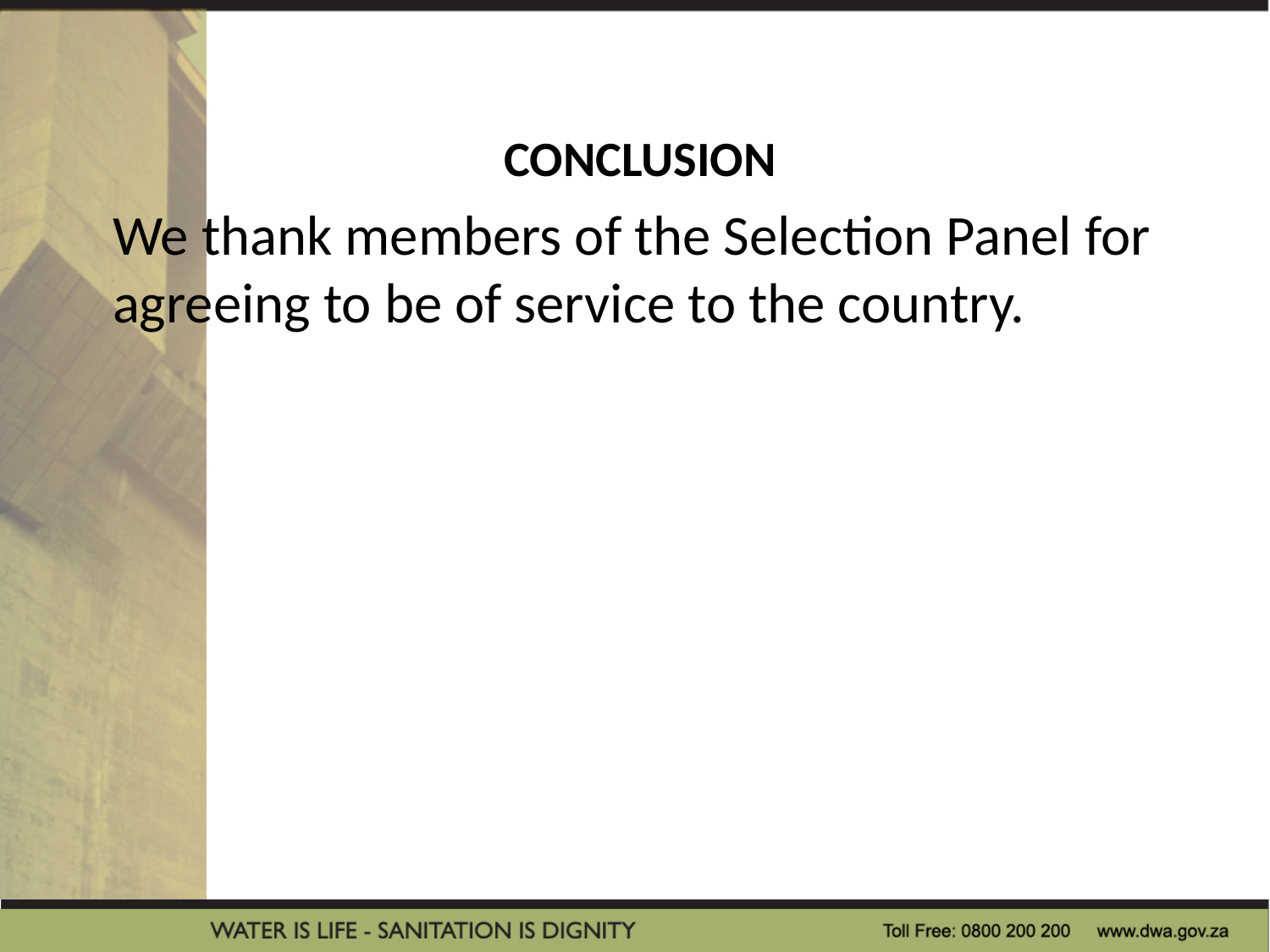

CONCLUSION
# We thank members of the Selection Panel for agreeing to be of service to the country.